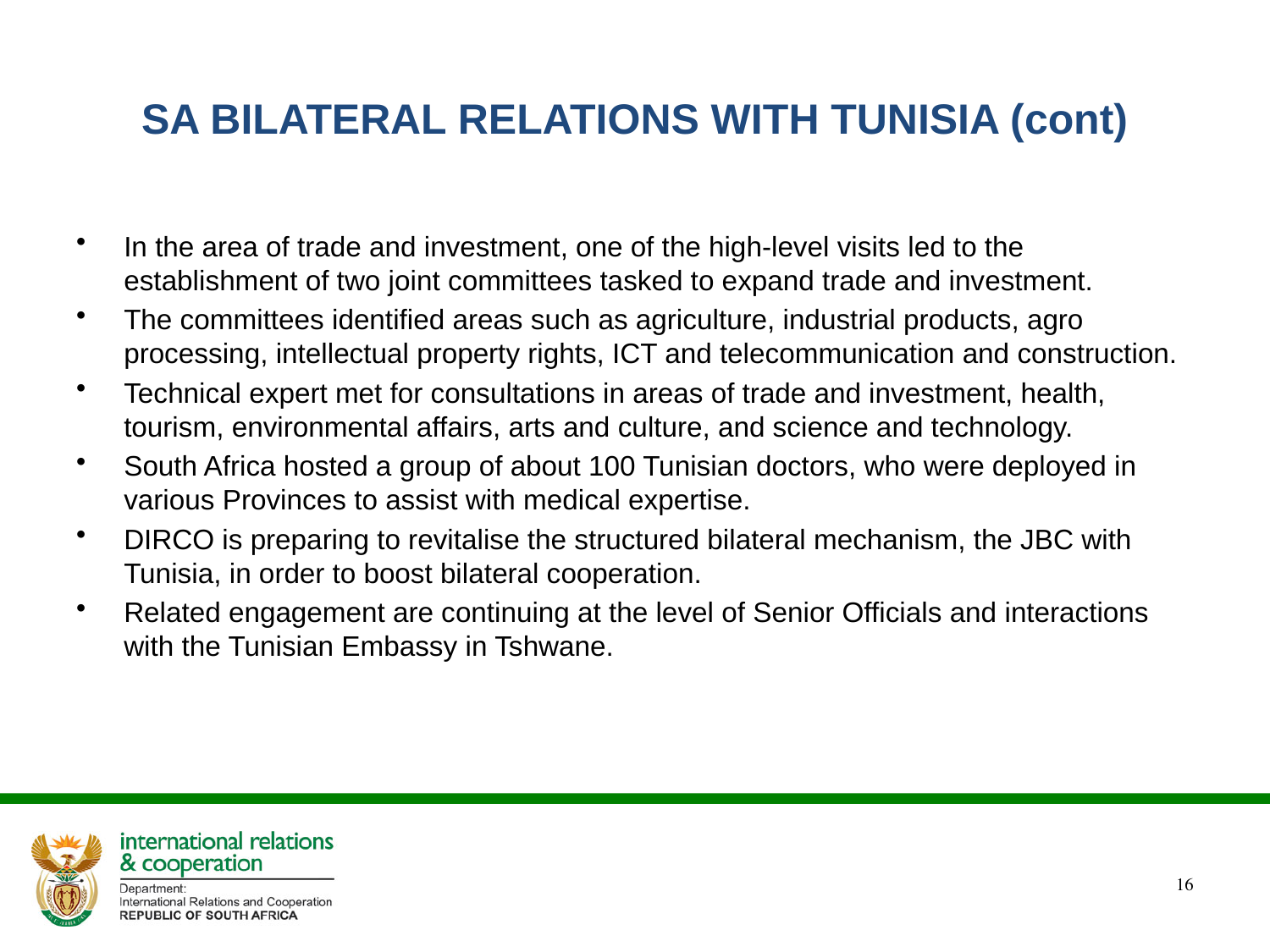

# SA BILATERAL RELATIONS WITH TUNISIA (cont)
In the area of trade and investment, one of the high-level visits led to the establishment of two joint committees tasked to expand trade and investment.
The committees identified areas such as agriculture, industrial products, agro processing, intellectual property rights, ICT and telecommunication and construction.
Technical expert met for consultations in areas of trade and investment, health, tourism, environmental affairs, arts and culture, and science and technology.
South Africa hosted a group of about 100 Tunisian doctors, who were deployed in various Provinces to assist with medical expertise.
DIRCO is preparing to revitalise the structured bilateral mechanism, the JBC with Tunisia, in order to boost bilateral cooperation.
Related engagement are continuing at the level of Senior Officials and interactions with the Tunisian Embassy in Tshwane.
16